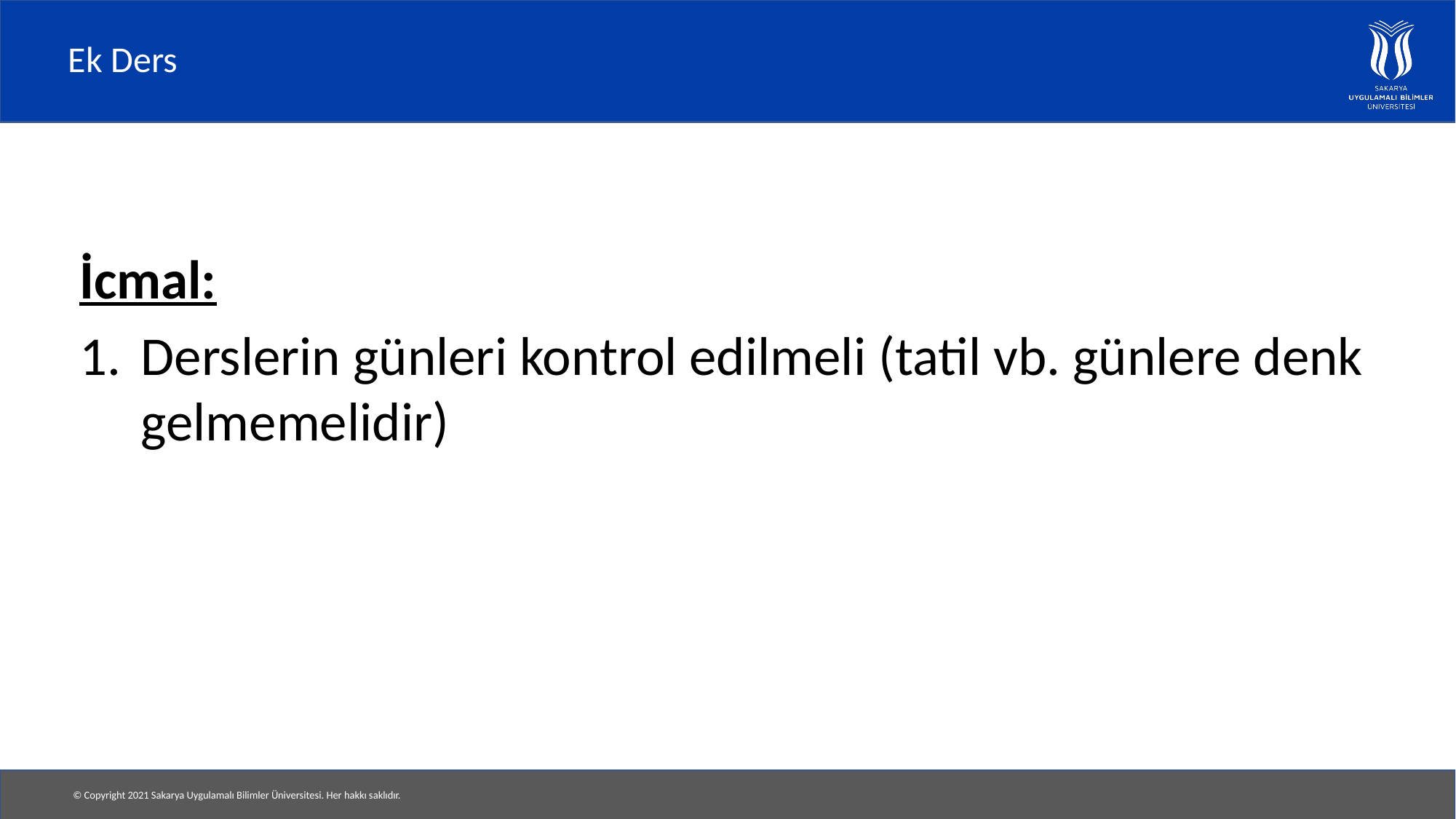

# Ek Ders

İcmal:
Derslerin günleri kontrol edilmeli (tatil vb. günlere denk gelmemelidir)